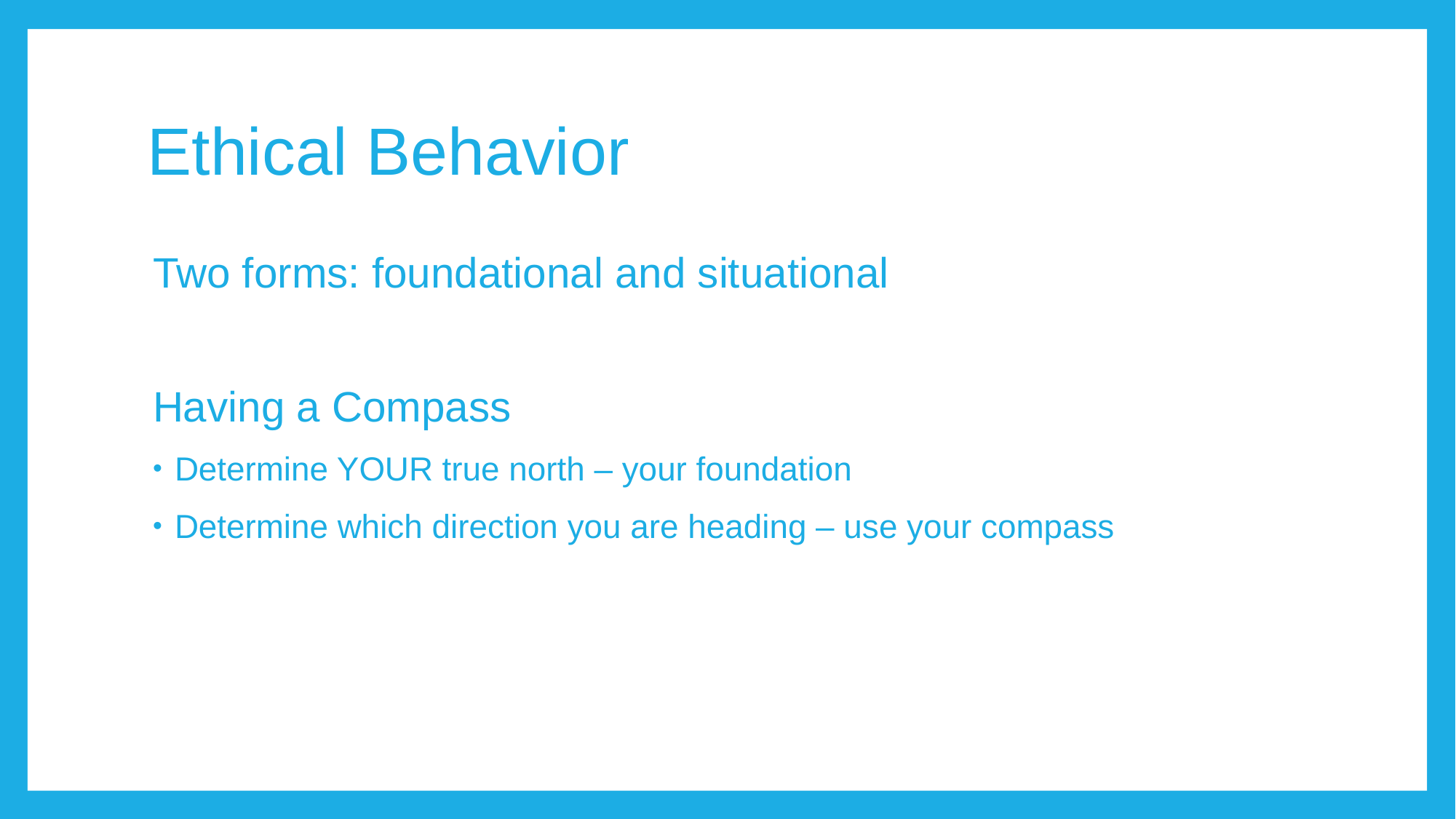

# Ethical Behavior
Two forms: foundational and situational

Having a Compass
Determine YOUR true north – your foundation
Determine which direction you are heading – use your compass